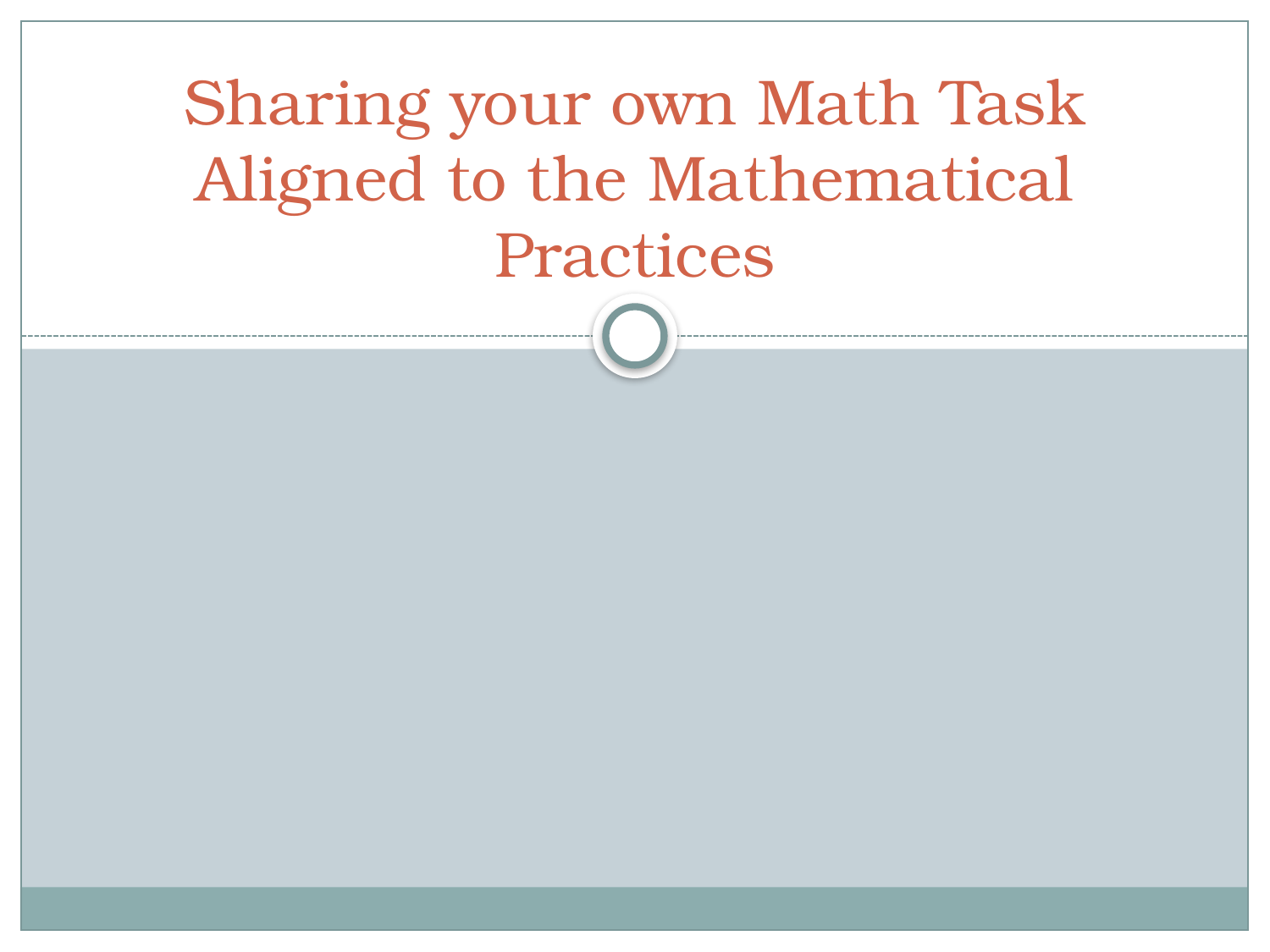

# Sharing your own Math Task Aligned to the Mathematical Practices